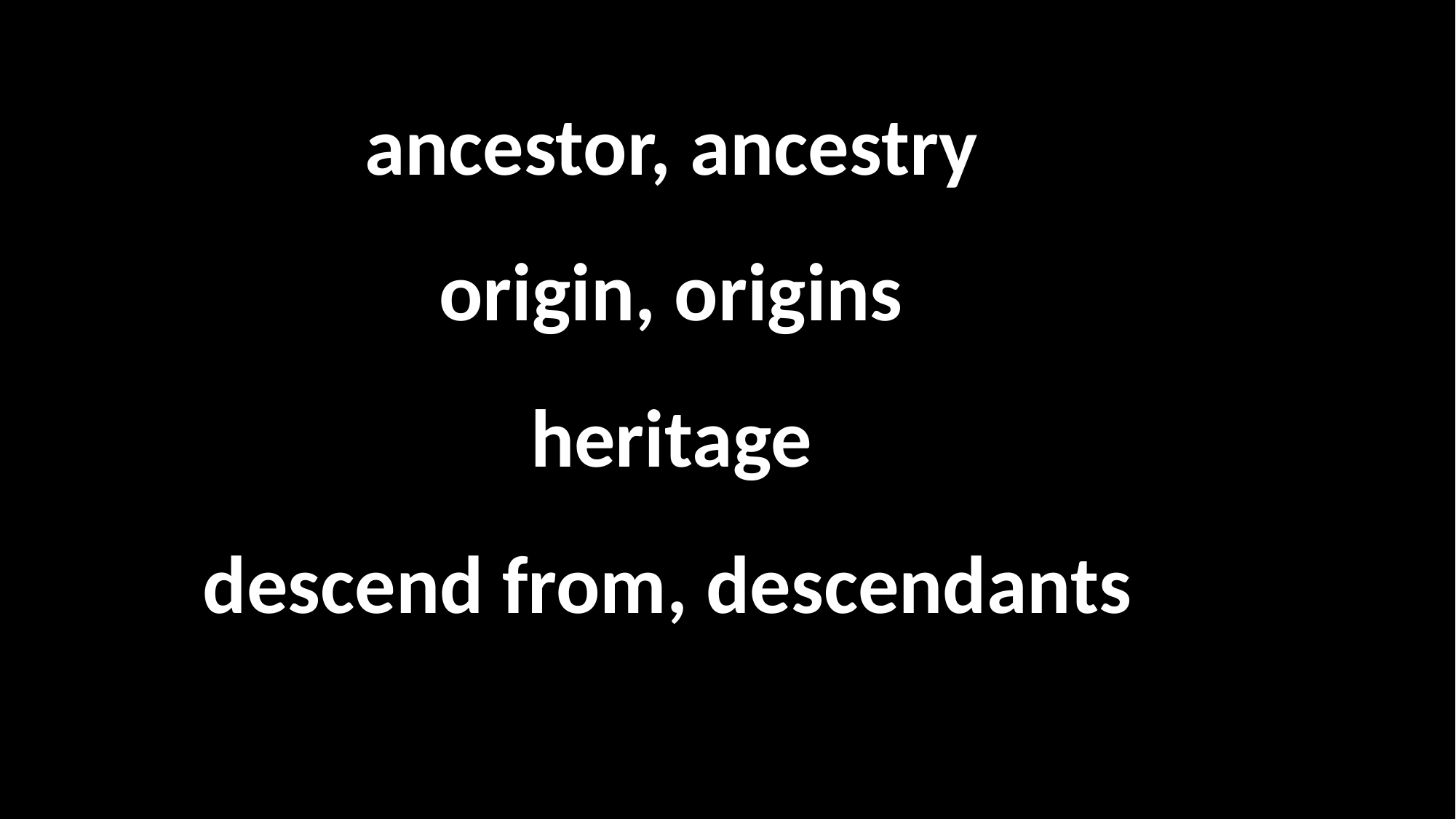

ancestor, ancestry
origin, origins
heritage
descend from, descendants